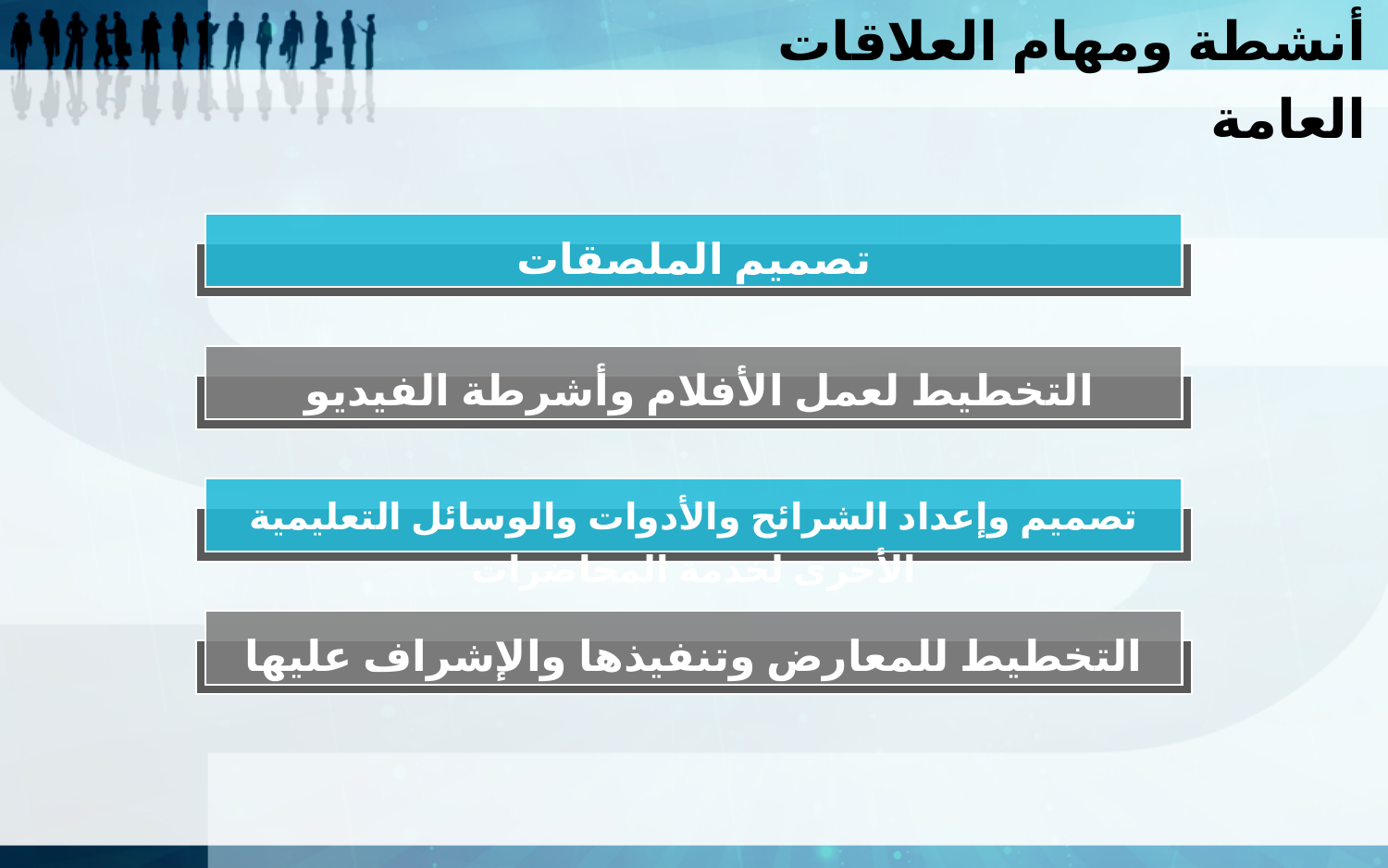

أنشطة ومهام العلاقات العامة

تصميم الملصقات

التخطيط لعمل الأفلام وأشرطة الفيديو

تصميم وإعداد الشرائح والأدوات والوسائل التعليمية الأخرى لخدمة المحاضرات

التخطيط للمعارض وتنفيذها والإشراف عليها